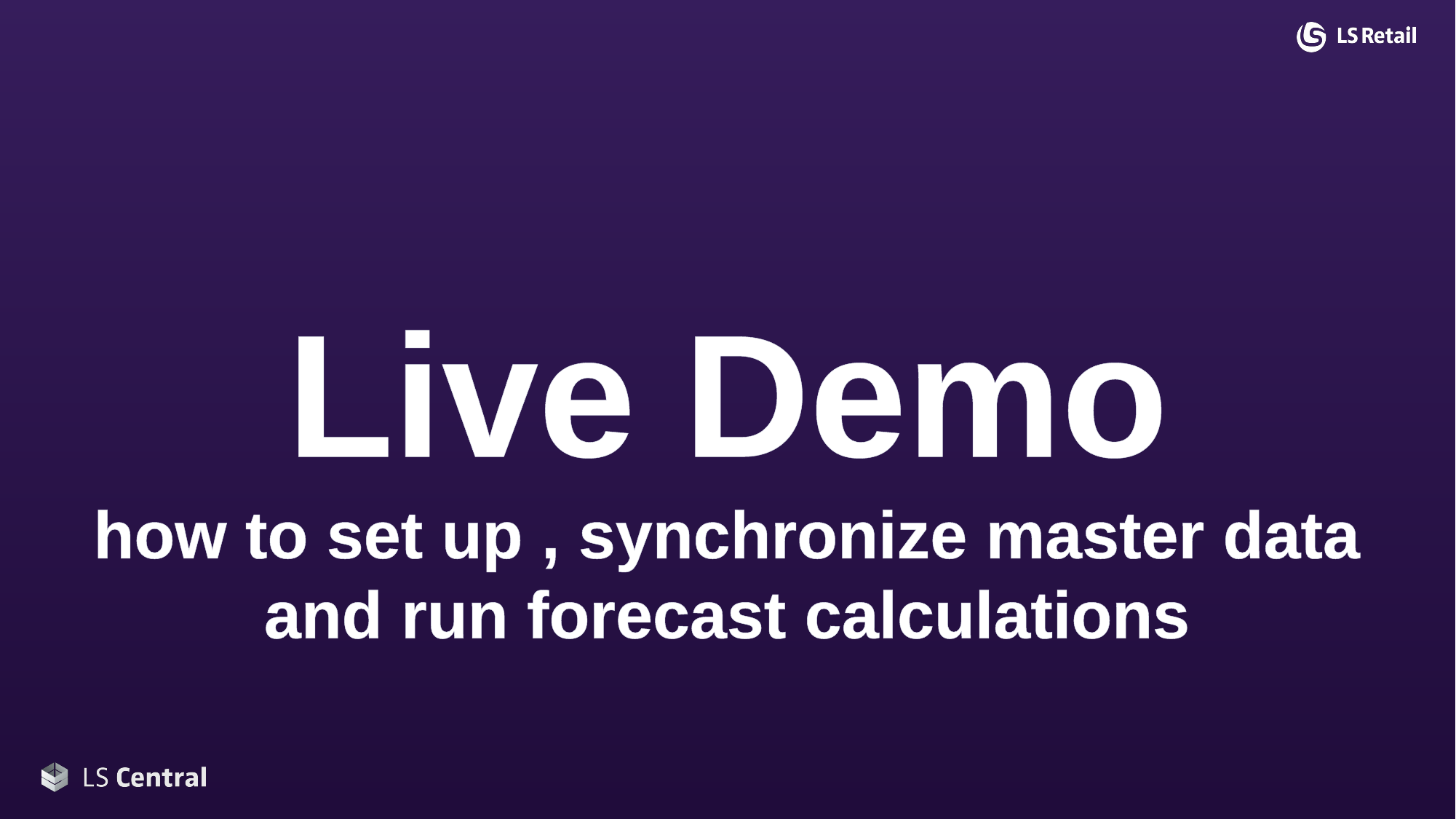

Live Demo
how to set up , synchronize master data
and run forecast calculations